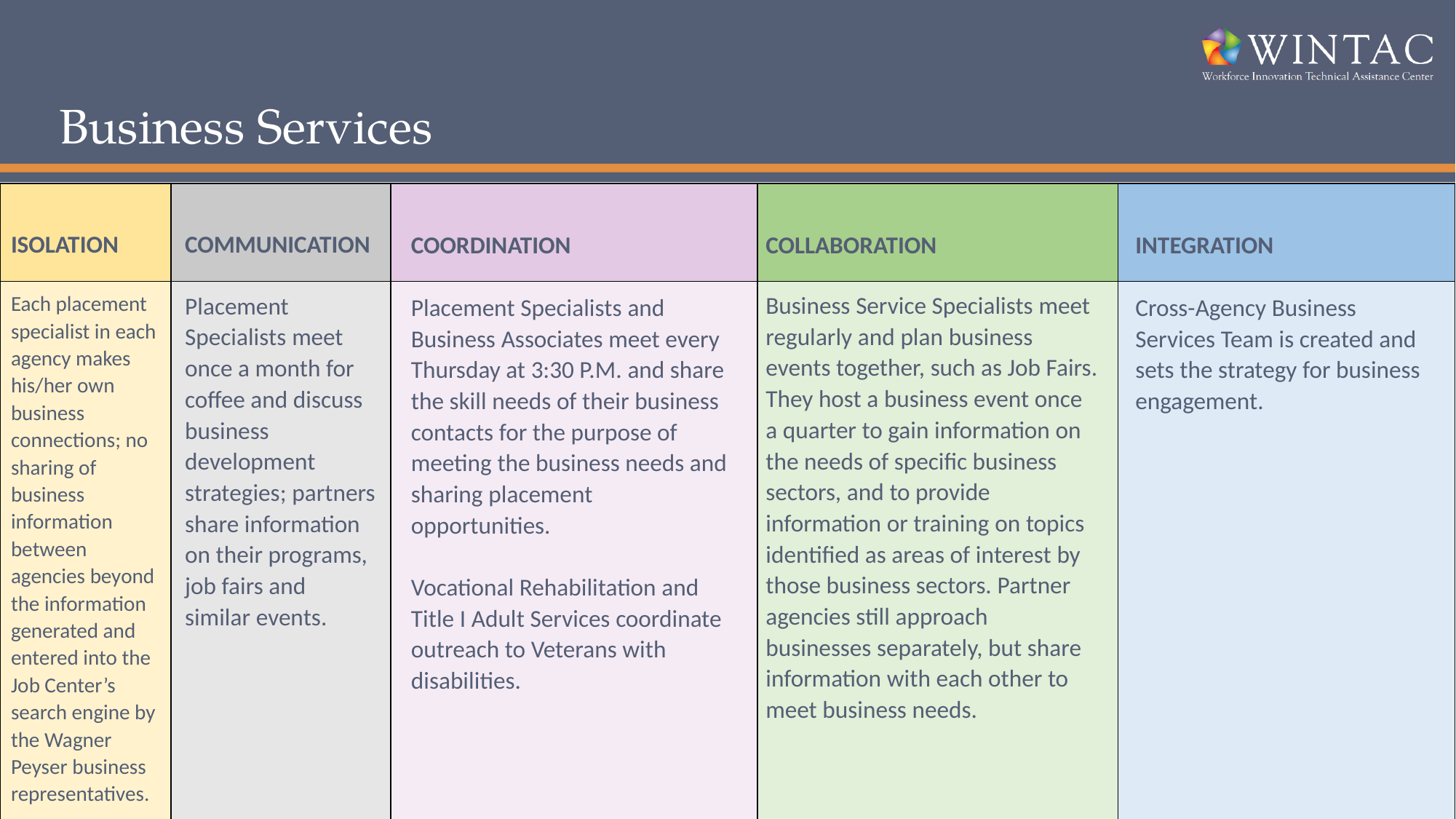

# Business Services
|  |  |  |  |  |
| --- | --- | --- | --- | --- |
|  |  |  |  |  |
ISOLATION
Each placement specialist in each agency makes his/her own business connections; no sharing of business information between agencies beyond the information generated and entered into the Job Center’s search engine by the Wagner Peyser business representatives.
COMMUNICATION

Placement Specialists meet once a month for coffee and discuss business development strategies; partners share information on their programs, job fairs and similar events.
COLLABORATION
Business Service Specialists meet regularly and plan business events together, such as Job Fairs. They host a business event once a quarter to gain information on the needs of specific business sectors, and to provide information or training on topics identified as areas of interest by those business sectors. Partner agencies still approach businesses separately, but share information with each other to meet business needs.
INTEGRATION

Cross-Agency Business Services Team is created and sets the strategy for business engagement.
COORDINATION

Placement Specialists and Business Associates meet every Thursday at 3:30 P.M. and share the skill needs of their business contacts for the purpose of meeting the business needs and sharing placement opportunities.

Vocational Rehabilitation and Title I Adult Services coordinate outreach to Veterans with disabilities.